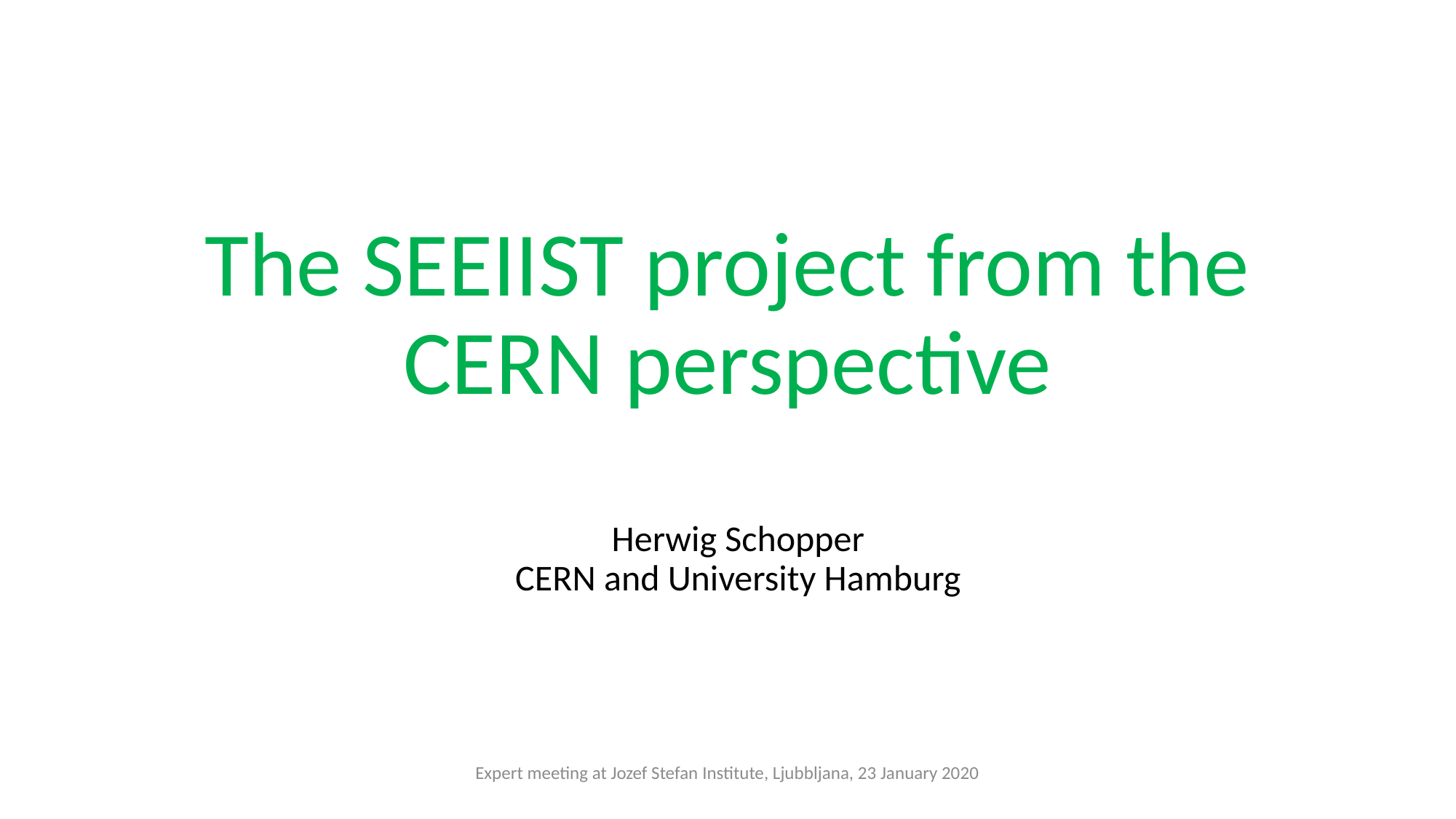

# The SEEIIST project from the CERN perspective
Herwig Schopper
CERN and University Hamburg
Expert meeting at Jozef Stefan Institute, Ljubbljana, 23 January 2020